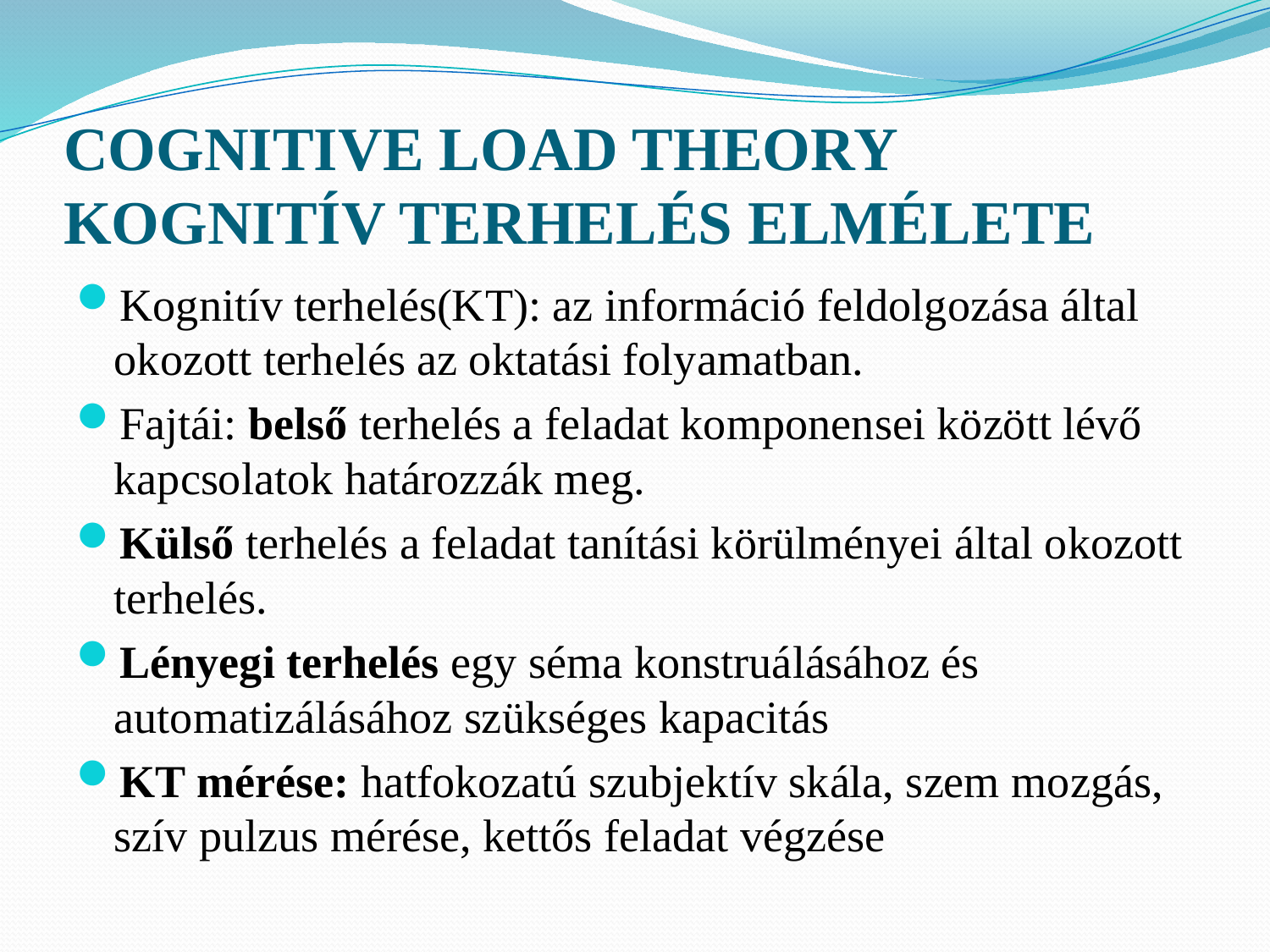

# COGNITIVE LOAD THEORY KOGNITÍV TERHELÉS ELMÉLETE
Kognitív terhelés(KT): az információ feldolgozása által okozott terhelés az oktatási folyamatban.
Fajtái: belső terhelés a feladat komponensei között lévő kapcsolatok határozzák meg.
Külső terhelés a feladat tanítási körülményei által okozott terhelés.
Lényegi terhelés egy séma konstruálásához és automatizálásához szükséges kapacitás
KT mérése: hatfokozatú szubjektív skála, szem mozgás, szív pulzus mérése, kettős feladat végzése